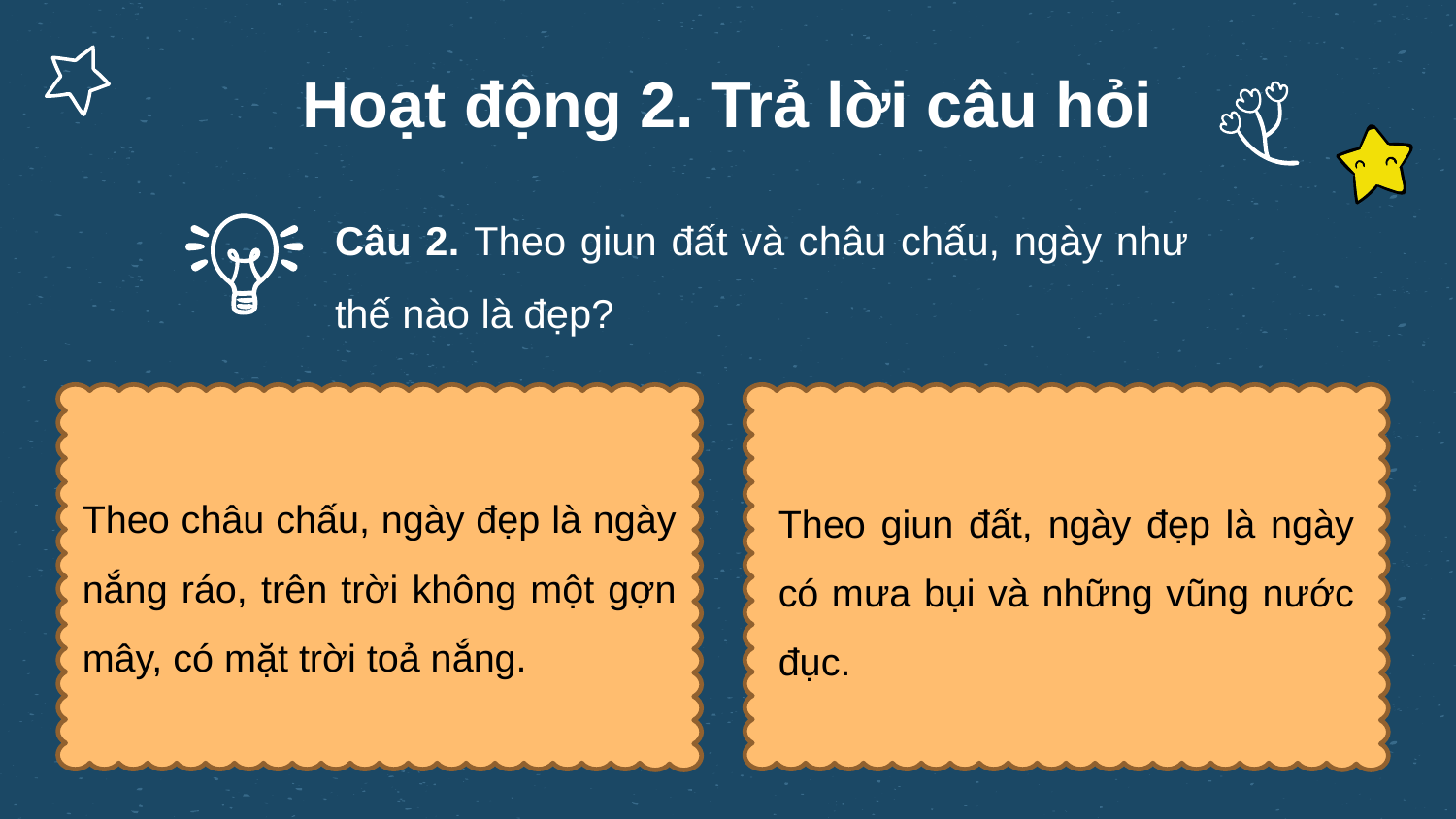

# Hoạt động 2. Trả lời câu hỏi

Câu 2. Theo giun đất và châu chấu, ngày như thế nào là đẹp?

Theo châu chấu, ngày đẹp là ngày nắng ráo, trên trời không một gợn mây, có mặt trời toả nắng.
Theo giun đất, ngày đẹp là ngày có mưa bụi và những vũng nước đục.